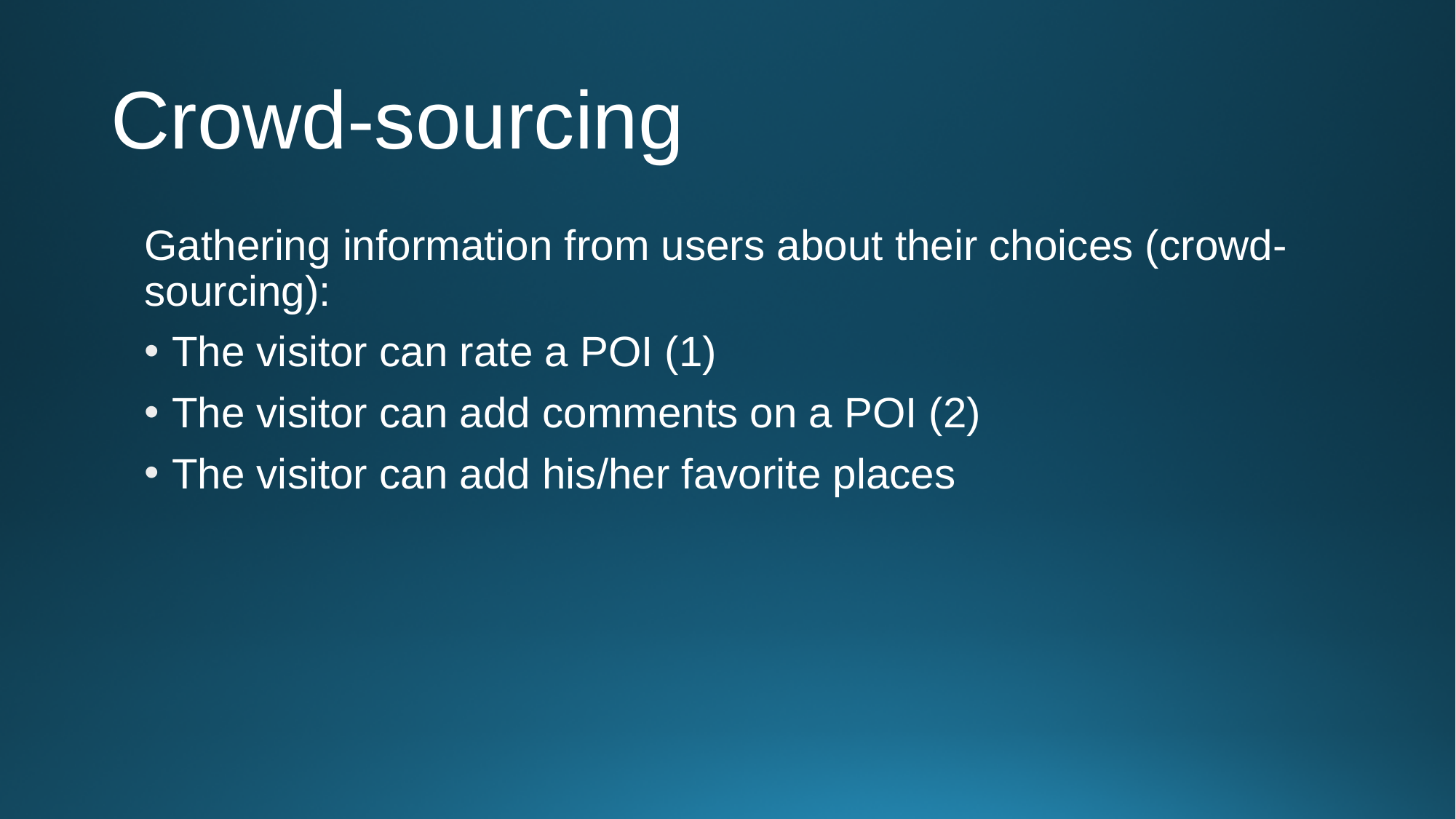

# Crowd-sourcing
Gathering information from users about their choices (crowd-sourcing):
The visitor can rate a POI (1)
The visitor can add comments on a POI (2)
The visitor can add his/her favorite places